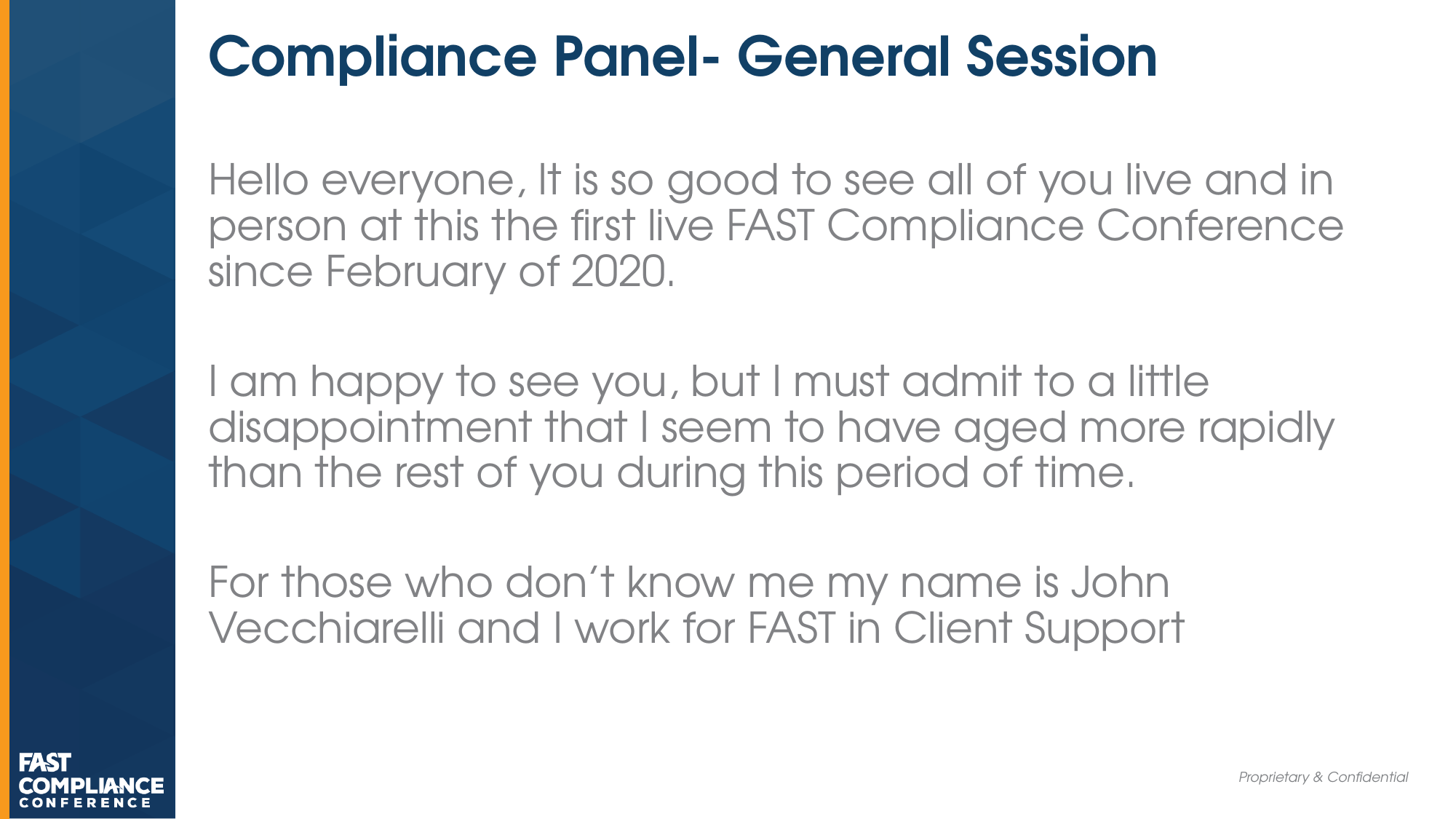

# Compliance Panel- General Session
Hello everyone, It is so good to see all of you live and in person at this the first live FAST Compliance Conference since February of 2020.

I am happy to see you, but I must admit to a little disappointment that I seem to have aged more rapidly than the rest of you during this period of time.

For those who don’t know me my name is John Vecchiarelli and I work for FAST in Client Support